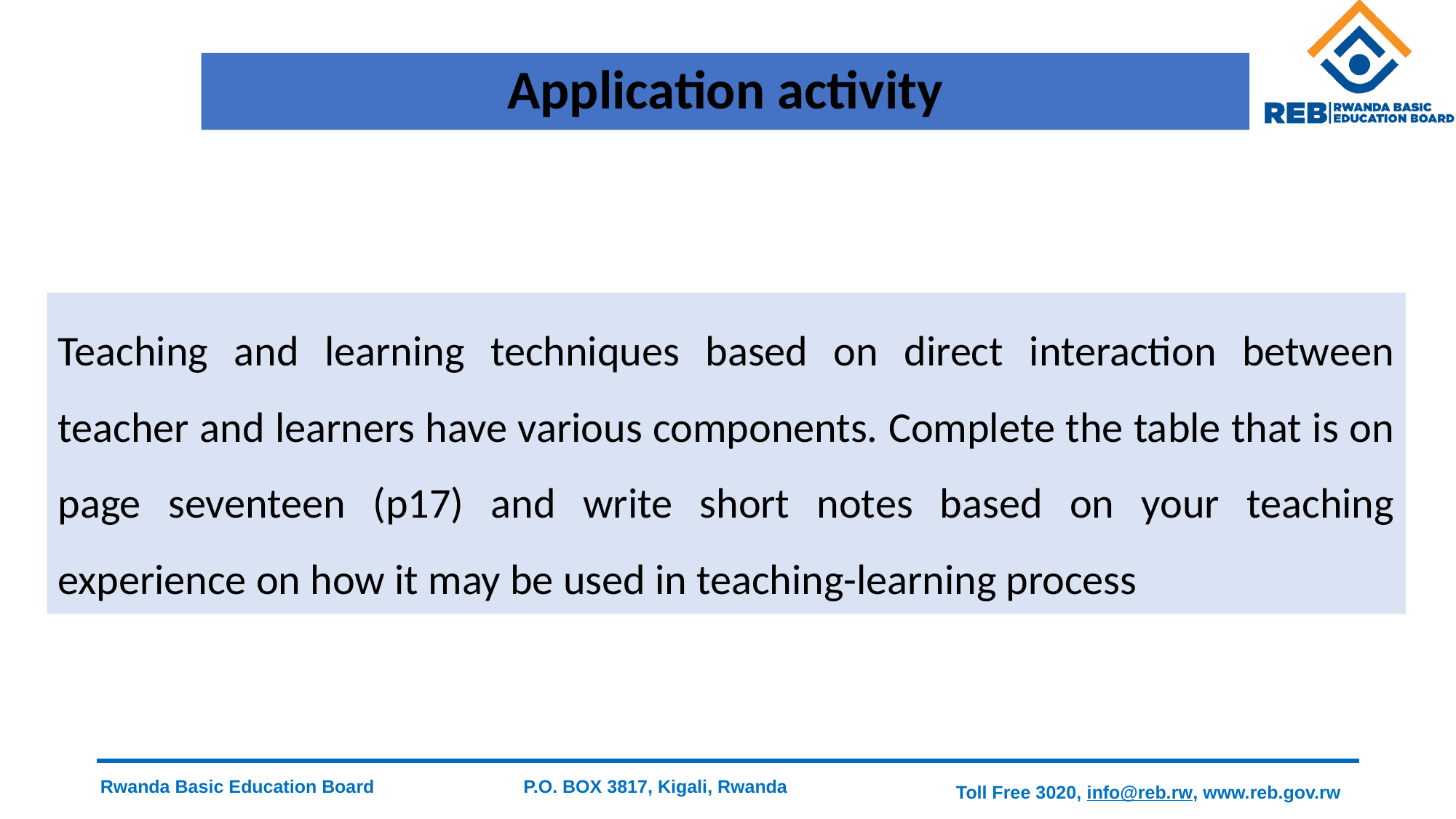

# Application activity
Teaching and learning techniques based on direct interaction between teacher and learners have various components. Complete the table that is on page seventeen (p17) and write short notes based on your teaching experience on how it may be used in teaching-learning process